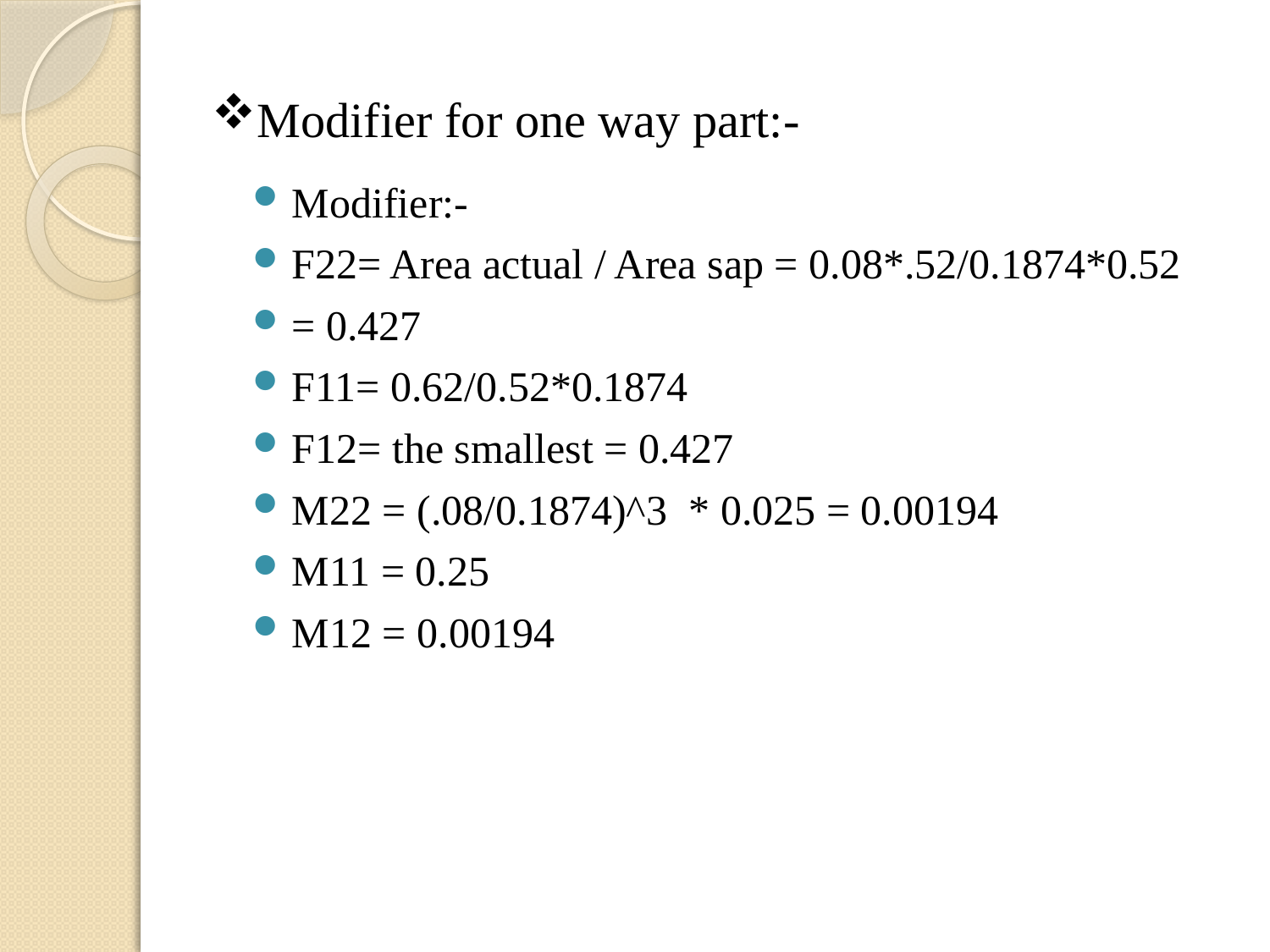

# Modifier for one way part:-
Modifier:-
F22= Area actual / Area sap = 0.08*.52/0.1874*0.52
= 0.427
F11= 0.62/0.52*0.1874
F12= the smallest = 0.427
M22 = (.08/0.1874)^3  * 0.025 = 0.00194
M11 = 0.25
M12 = 0.00194